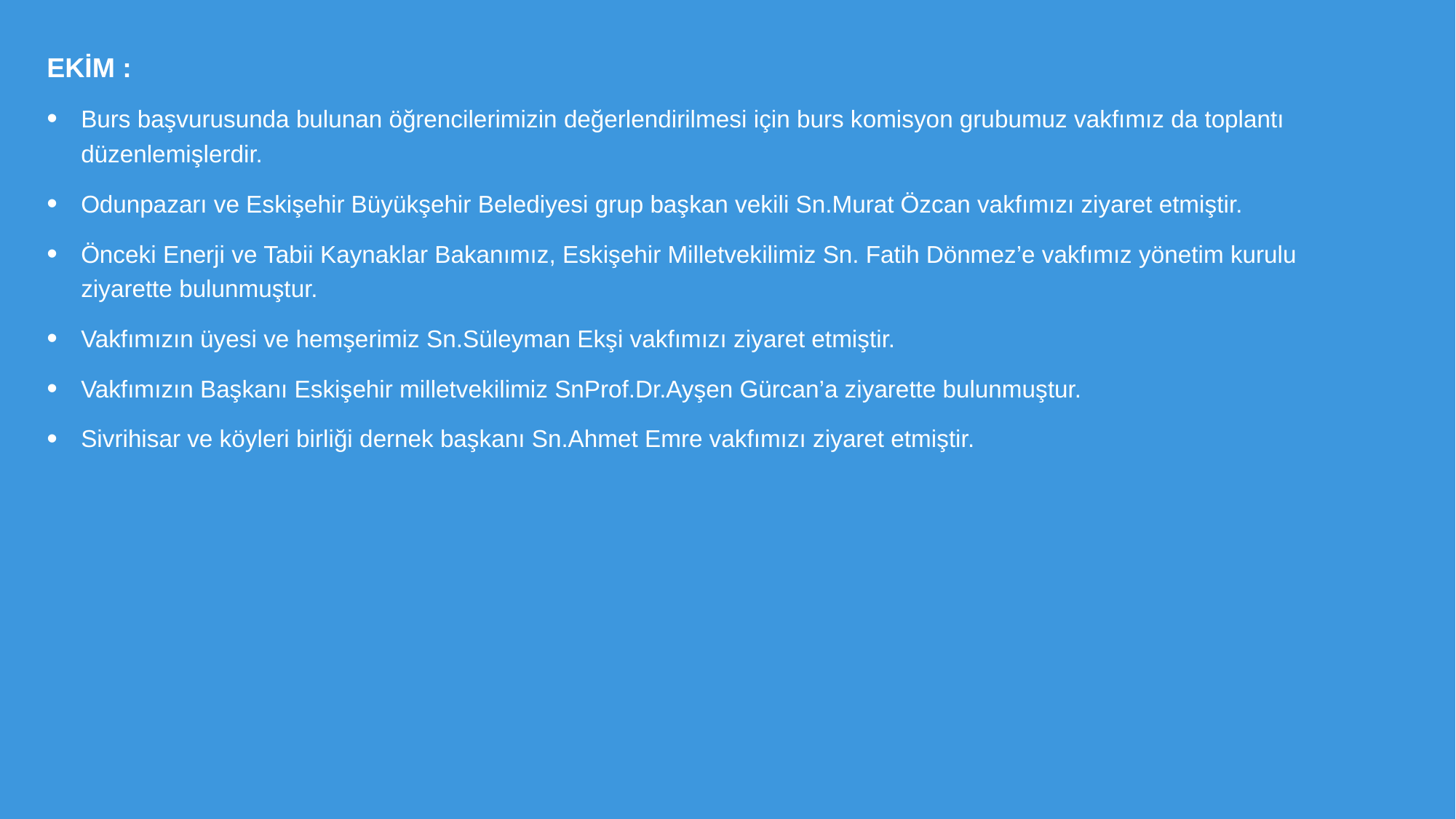

EKİM :
Burs başvurusunda bulunan öğrencilerimizin değerlendirilmesi için burs komisyon grubumuz vakfımız da toplantı düzenlemişlerdir.
Odunpazarı ve Eskişehir Büyükşehir Belediyesi grup başkan vekili Sn.Murat Özcan vakfımızı ziyaret etmiştir.
Önceki Enerji ve Tabii Kaynaklar Bakanımız, Eskişehir Milletvekilimiz Sn. Fatih Dönmez’e vakfımız yönetim kurulu ziyarette bulunmuştur.
Vakfımızın üyesi ve hemşerimiz Sn.Süleyman Ekşi vakfımızı ziyaret etmiştir.
Vakfımızın Başkanı Eskişehir milletvekilimiz SnProf.Dr.Ayşen Gürcan’a ziyarette bulunmuştur.
Sivrihisar ve köyleri birliği dernek başkanı Sn.Ahmet Emre vakfımızı ziyaret etmiştir.
#